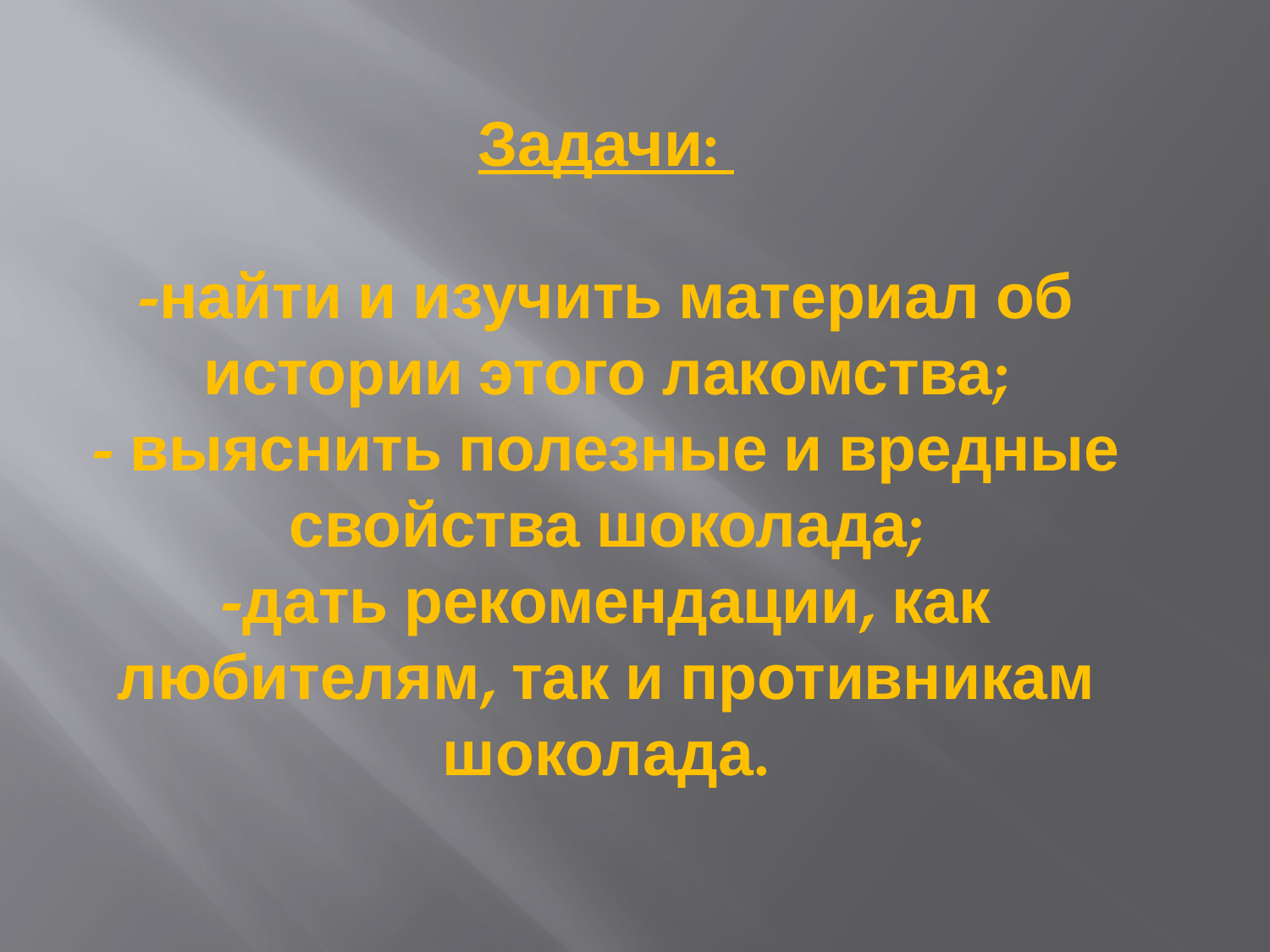

Задачи:

-найти и изучить материал об истории этого лакомства;
- выяснить полезные и вредные свойства шоколада;
-дать рекомендации, как любителям, так и противникам шоколада.